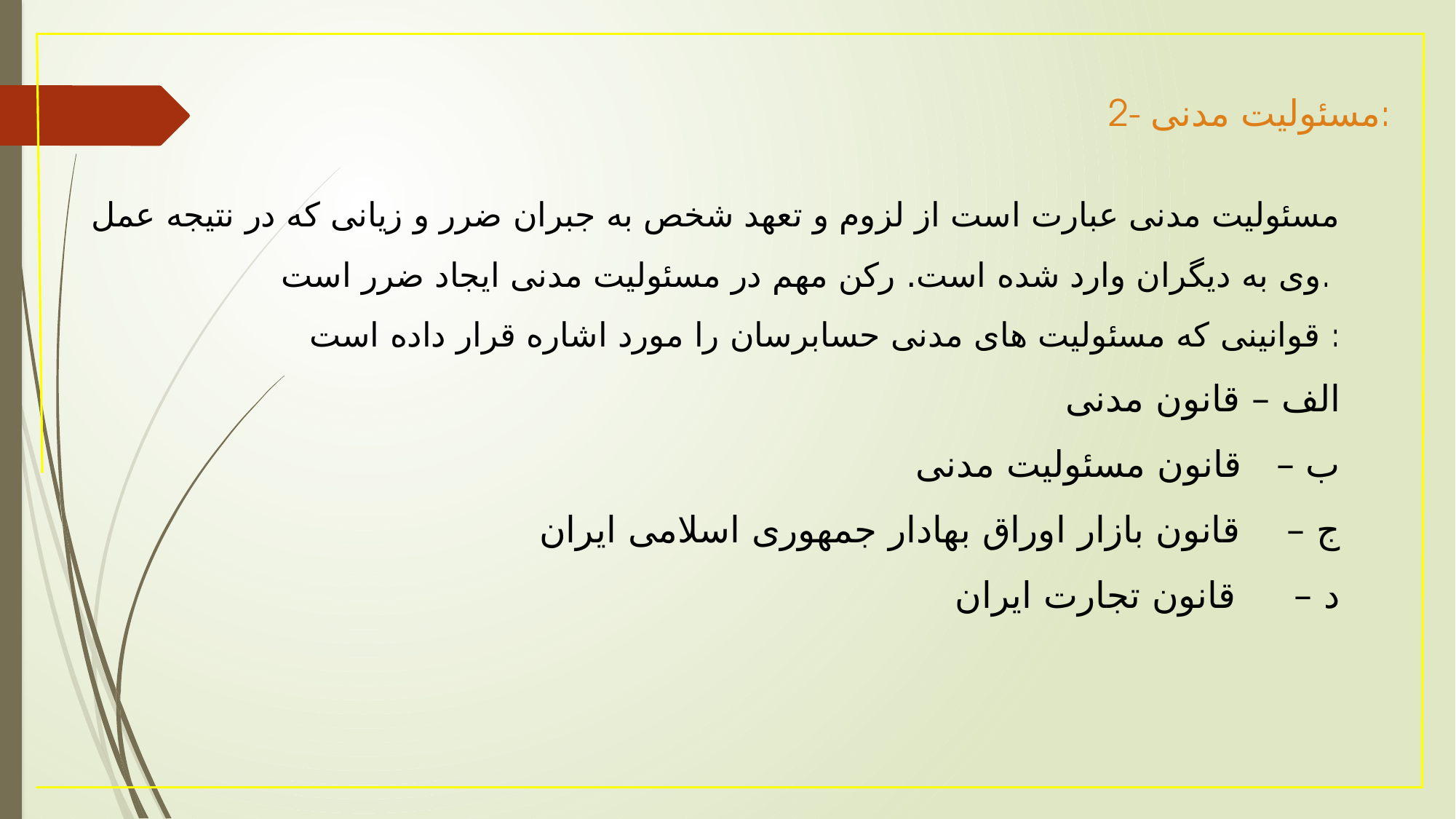

2- مسئولیت مدنی:

مسئولیت مدنی عبارت است از لزوم و تعهد شخص به جبران ضرر و زیانی که در نتیجه عمل وی به دیگران وارد شده است. رکن مهم در مسئولیت مدنی ایجاد ضرر است.
قوانینی که مسئولیت های مدنی حسابرسان را مورد اشاره قرار داده است :
الف – قانون مدنی
ب –   قانون مسئولیت مدنی
ج –    قانون بازار اوراق بهادار جمهوری اسلامی ایران
د –     قانون تجارت ایران